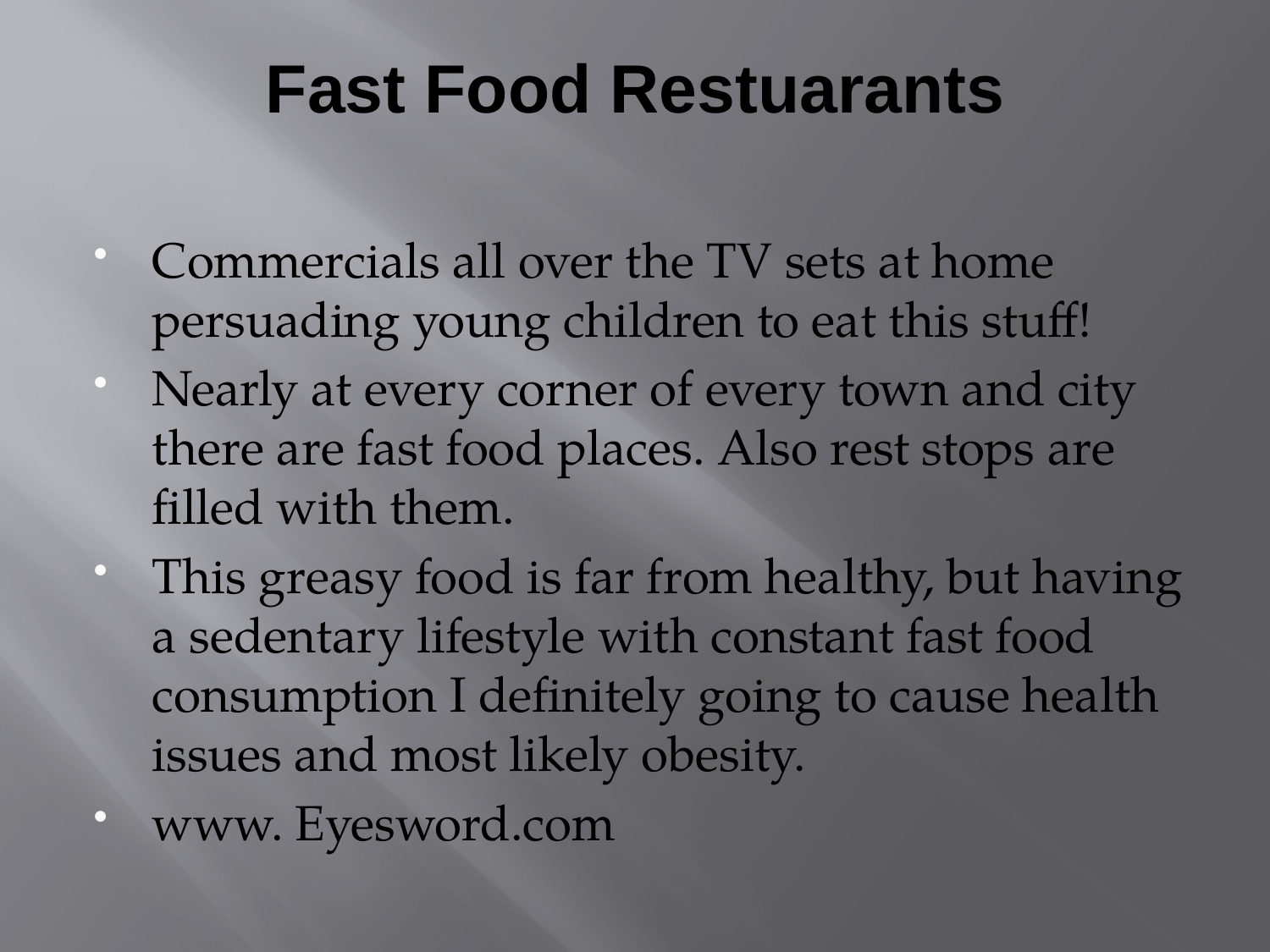

# Fast Food Restuarants
Commercials all over the TV sets at home persuading young children to eat this stuff!
Nearly at every corner of every town and city there are fast food places. Also rest stops are filled with them.
This greasy food is far from healthy, but having a sedentary lifestyle with constant fast food consumption I definitely going to cause health issues and most likely obesity.
www. Eyesword.com